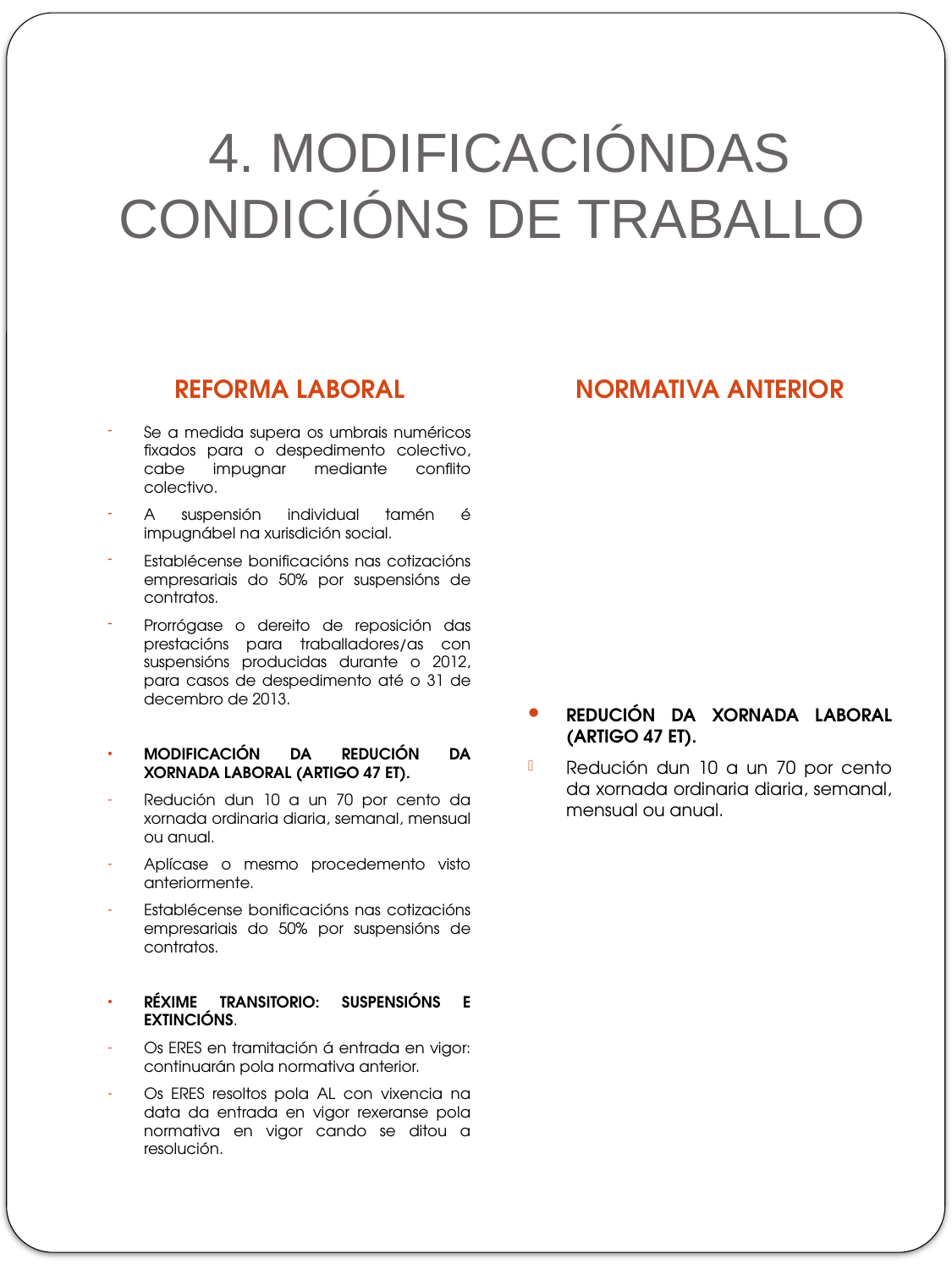

# 4. MODIFICACIÓNDAS CONDICIÓNS DE TRABALLO
REFORMA LABORAL
NORMATIVA ANTERIOR
Se a medida supera os umbrais numéricos fixados para o despedimento colectivo, cabe impugnar mediante conflito colectivo.
A suspensión individual tamén é impugnábel na xurisdición social.
Establécense bonificacións nas cotizacións empresariais do 50% por suspensións de contratos.
Prorrógase o dereito de reposición das prestacións para traballadores/as con suspensións producidas durante o 2012, para casos de despedimento até o 31 de decembro de 2013.

MODIFICACIÓN DA REDUCIÓN DA XORNADA LABORAL (ARTIGO 47 ET).
Redución dun 10 a un 70 por cento da xornada ordinaria diaria, semanal, mensual ou anual.
Aplícase o mesmo procedemento visto anteriormente.
Establécense bonificacións nas cotizacións empresariais do 50% por suspensións de contratos.

RÉXIME TRANSITORIO: SUSPENSIÓNS E EXTINCIÓNS.
Os ERES en tramitación á entrada en vigor: continuarán pola normativa anterior.
Os ERES resoltos pola AL con vixencia na data da entrada en vigor rexeranse pola normativa en vigor cando se ditou a resolución.

REDUCIÓN DA XORNADA LABORAL (ARTIGO 47 ET).
Redución dun 10 a un 70 por cento da xornada ordinaria diaria, semanal, mensual ou anual.